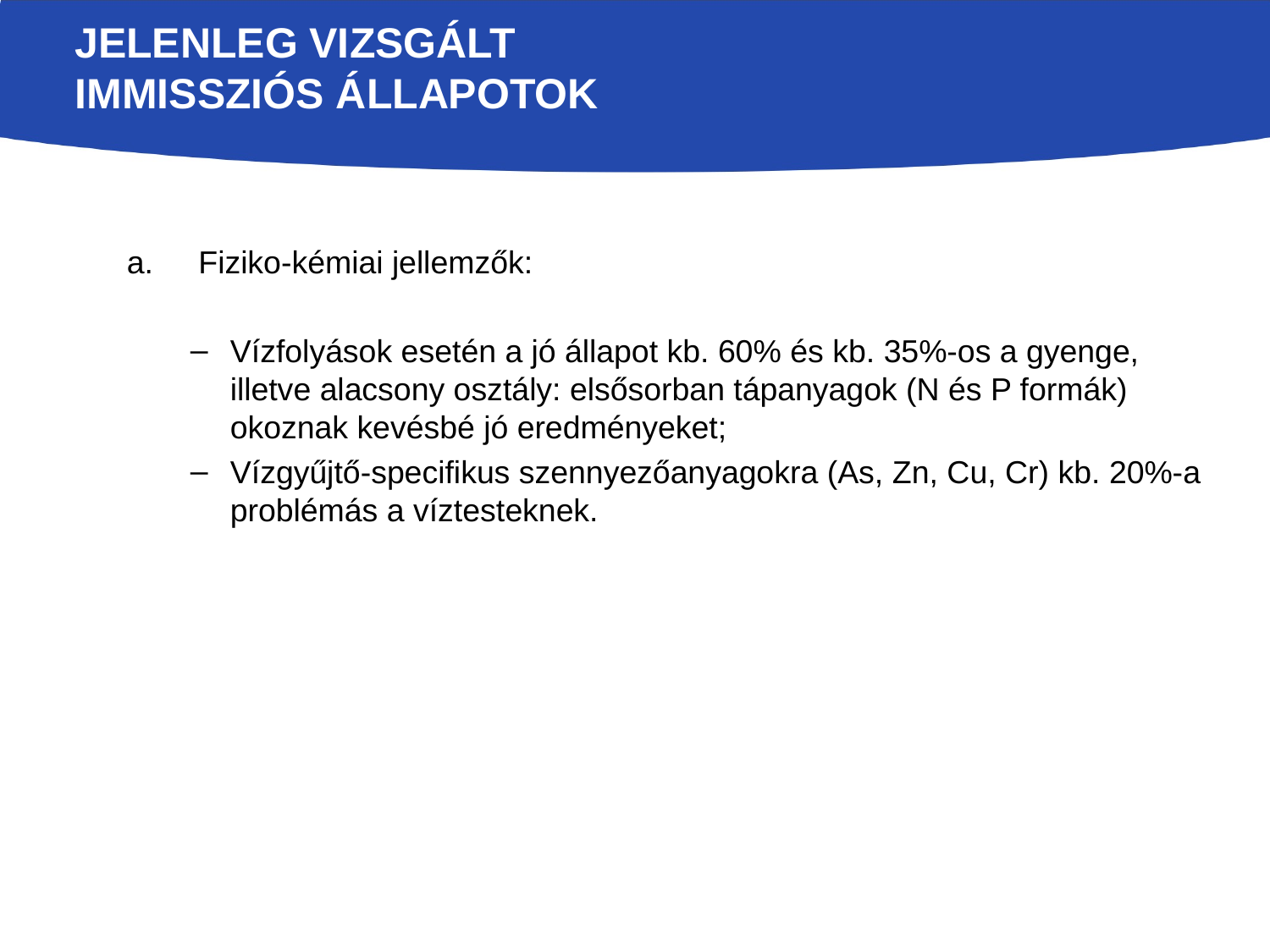

# Jelenleg vizsgált immissziós állapotok
Fiziko-kémiai jellemzők:

Vízfolyások esetén a jó állapot kb. 60% és kb. 35%-os a gyenge, illetve alacsony osztály: elsősorban tápanyagok (N és P formák) okoznak kevésbé jó eredményeket;
Vízgyűjtő-specifikus szennyezőanyagokra (As, Zn, Cu, Cr) kb. 20%-a problémás a víztesteknek.